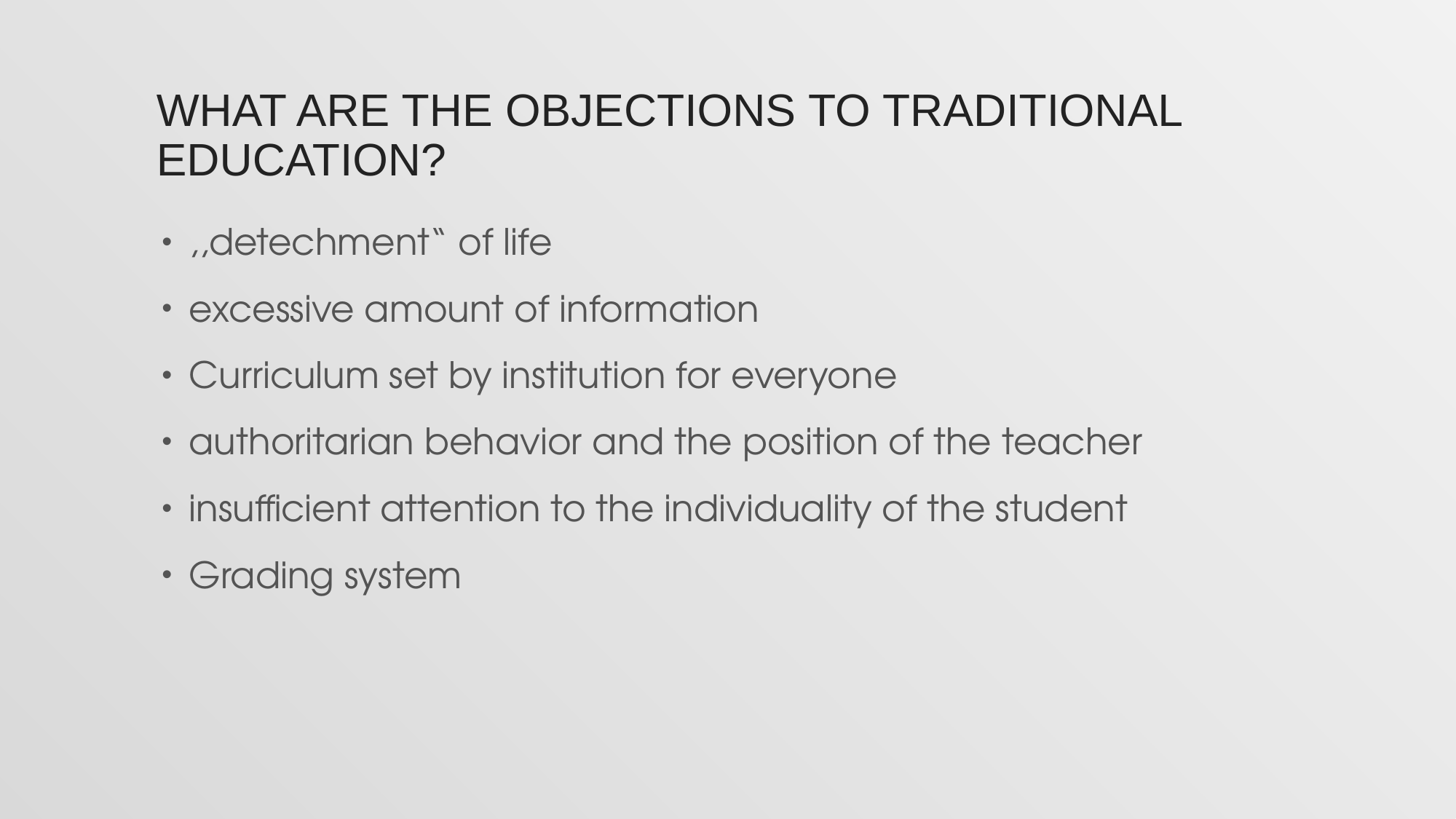

# What are the objections to traditional education?
,,detechment“ of life
excessive amount of information
Curriculum set by institution for everyone
authoritarian behavior and the position of the teacher
insufficient attention to the individuality of the student
Grading system